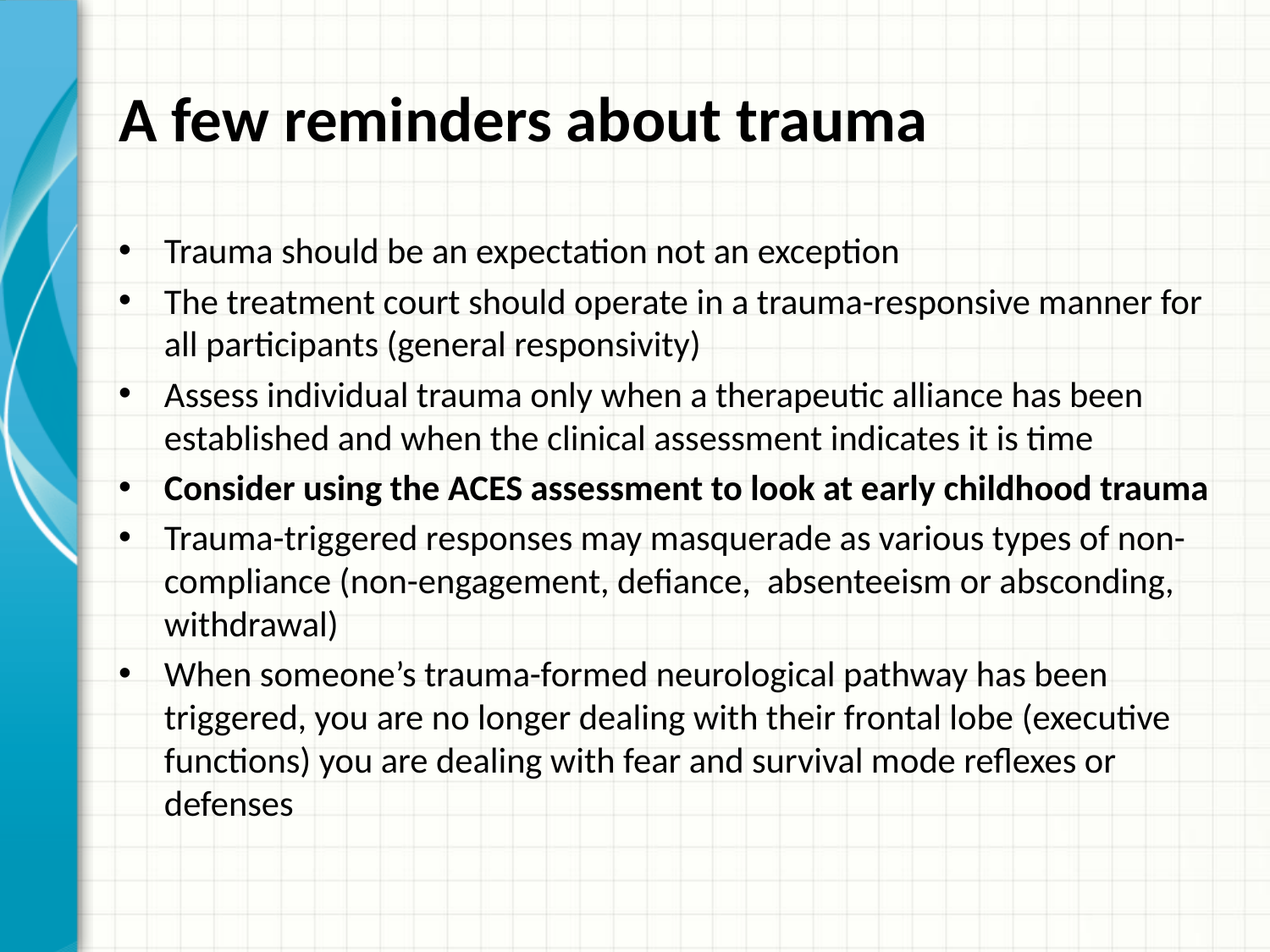

# A few reminders about trauma
Trauma should be an expectation not an exception
The treatment court should operate in a trauma-responsive manner for all participants (general responsivity)
Assess individual trauma only when a therapeutic alliance has been established and when the clinical assessment indicates it is time
Consider using the ACES assessment to look at early childhood trauma
Trauma-triggered responses may masquerade as various types of non-compliance (non-engagement, defiance,  absenteeism or absconding, withdrawal)
When someone’s trauma-formed neurological pathway has been triggered, you are no longer dealing with their frontal lobe (executive functions) you are dealing with fear and survival mode reflexes or defenses